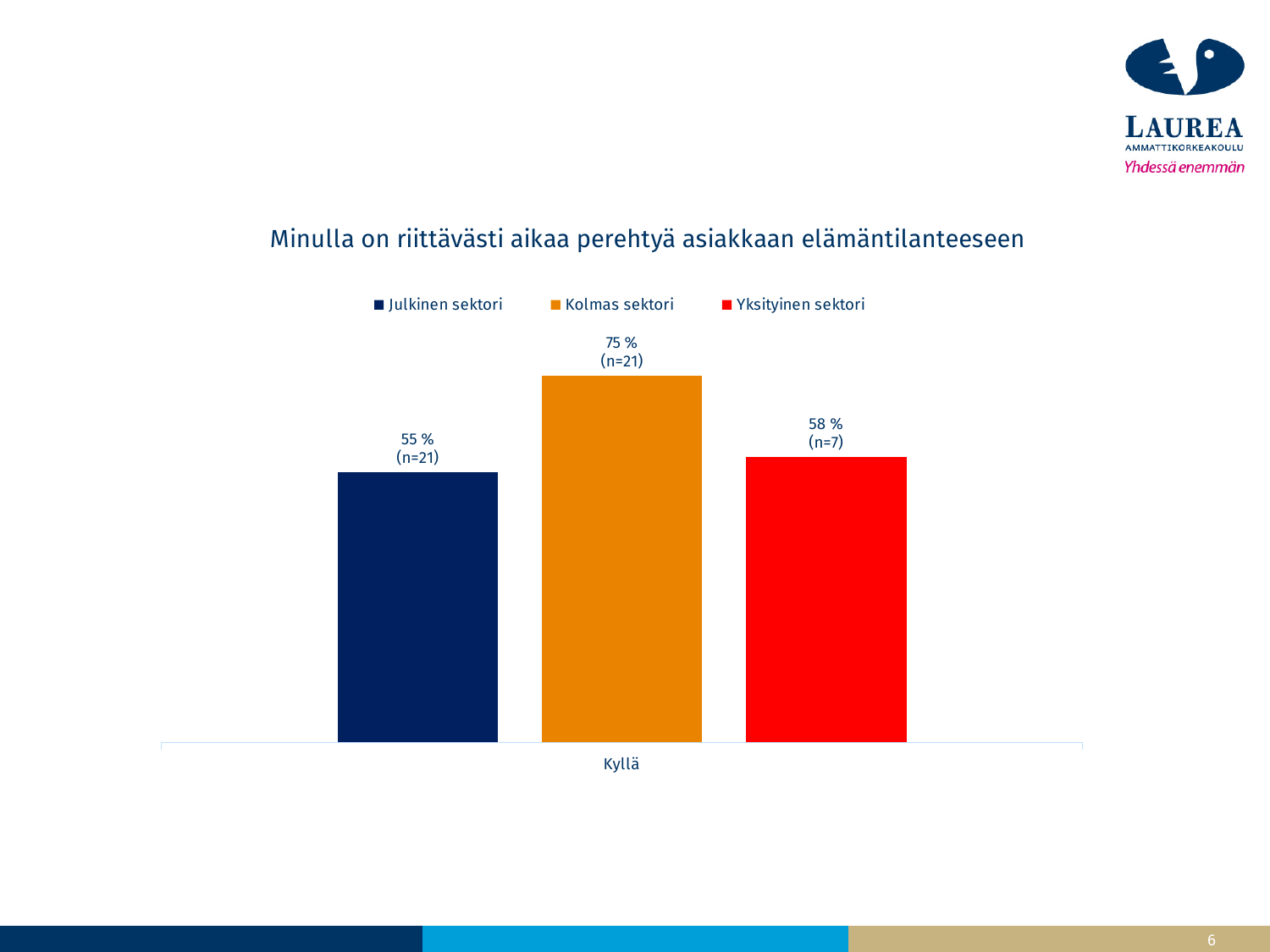

### Chart: Minulla on riittävästi aikaa perehtyä asiakkaan elämäntilanteeseen

| Category |  |  |  |
|---|---|---|---|
| Kyllä | 0.5526315789473685 | 0.75 | 0.5833333333333334 |